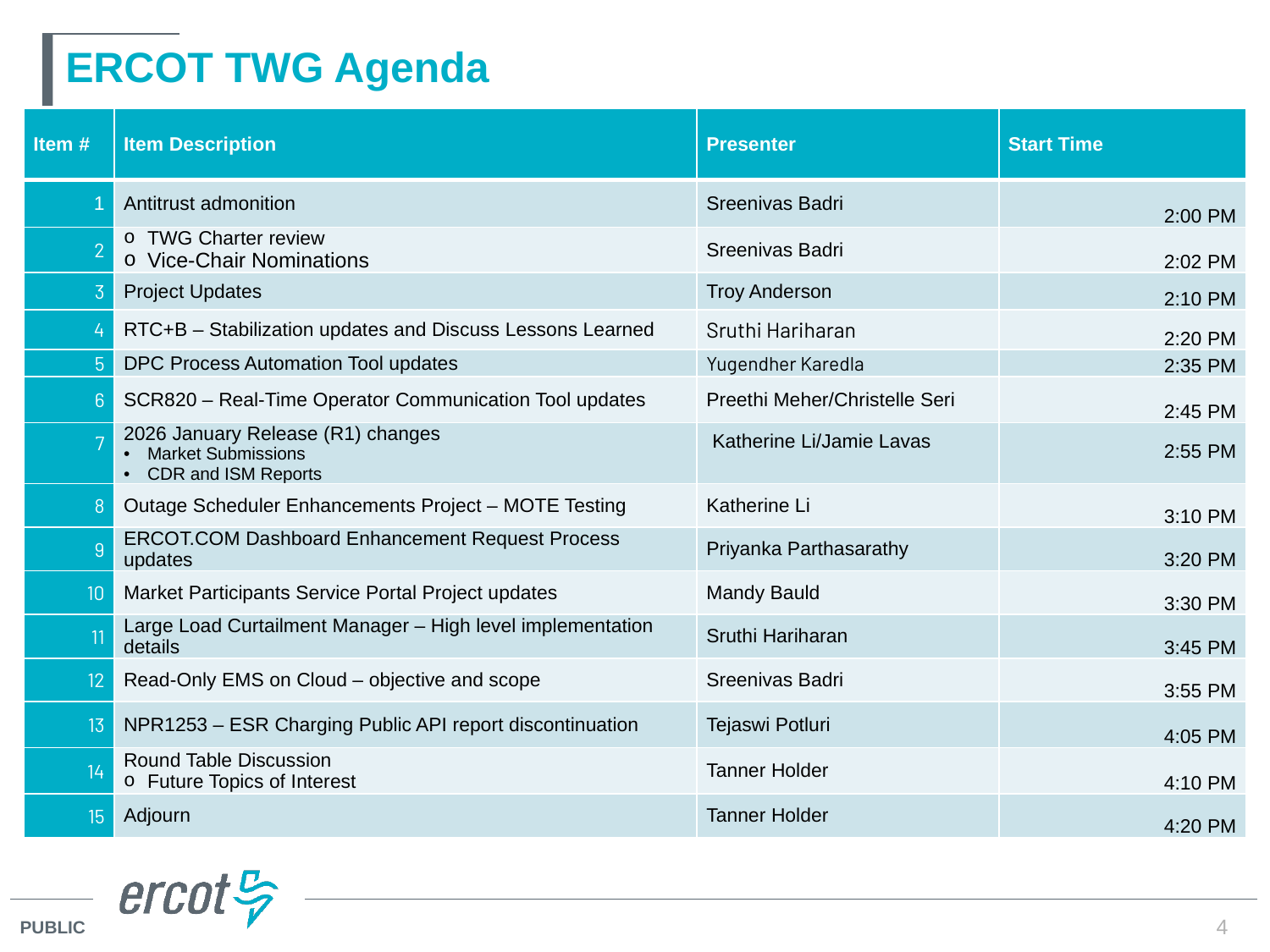

# ERCOT TWG Agenda
| Item # | Item Description | Presenter | Start Time |
| --- | --- | --- | --- |
| 1 | Antitrust admonition | Sreenivas Badri | 2:00 PM |
| 2 | TWG Charter review Vice-Chair Nominations | Sreenivas Badri | 2:02 PM |
| 3 | Project Updates | Troy Anderson | 2:10 PM |
| 4 | RTC+B – Stabilization updates and Discuss Lessons Learned | Sruthi Hariharan | 2:20 PM |
| 5 | DPC Process Automation Tool updates | Yugendher Karedla | 2:35 PM |
| 6 | SCR820 – Real-Time Operator Communication Tool updates | Preethi Meher/Christelle Seri | 2:45 PM |
| 7 | 2026 January Release (R1) changes Market Submissions CDR and ISM Reports | Katherine Li/Jamie Lavas | 2:55 PM |
| 8 | Outage Scheduler Enhancements Project – MOTE Testing | Katherine Li | 3:10 PM |
| 9 | ERCOT.COM Dashboard Enhancement Request Process updates | Priyanka Parthasarathy | 3:20 PM |
| 10 | Market Participants Service Portal Project updates | Mandy Bauld | 3:30 PM |
| 11 | Large Load Curtailment Manager – High level implementation details | Sruthi Hariharan | 3:45 PM |
| 12 | Read-Only EMS on Cloud – objective and scope | Sreenivas Badri | 3:55 PM |
| 13 | NPR1253 – ESR Charging Public API report discontinuation | Tejaswi Potluri | 4:05 PM |
| 14 | Round Table Discussion Future Topics of Interest | Tanner Holder | 4:10 PM |
| 15 | Adjourn | Tanner Holder | 4:20 PM |
4